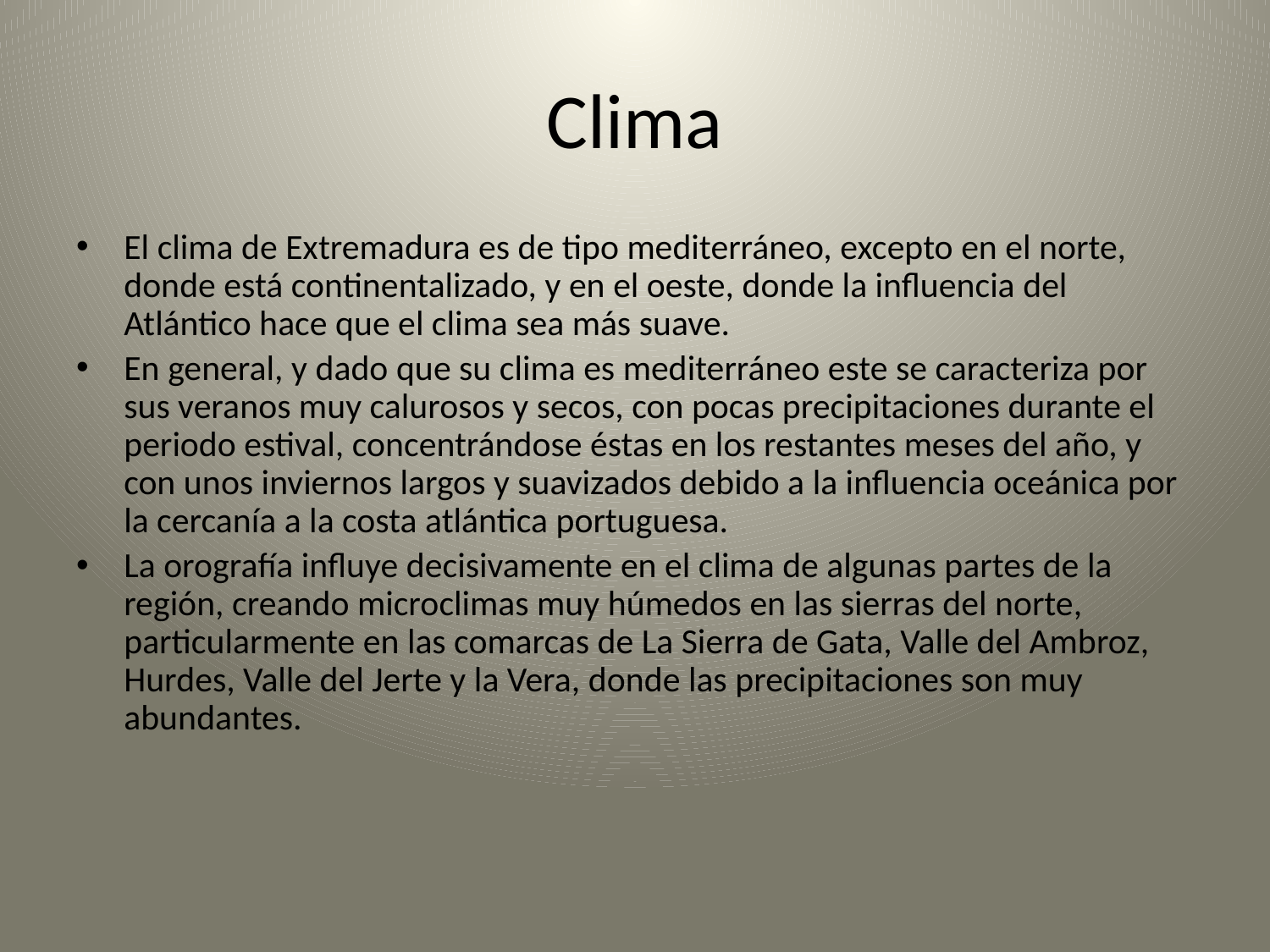

# Clima
El clima de Extremadura es de tipo mediterráneo, excepto en el norte, donde está continentalizado, y en el oeste, donde la influencia del Atlántico hace que el clima sea más suave.
En general, y dado que su clima es mediterráneo este se caracteriza por sus veranos muy calurosos y secos, con pocas precipitaciones durante el periodo estival, concentrándose éstas en los restantes meses del año, y con unos inviernos largos y suavizados debido a la influencia oceánica por la cercanía a la costa atlántica portuguesa.
La orografía influye decisivamente en el clima de algunas partes de la región, creando microclimas muy húmedos en las sierras del norte, particularmente en las comarcas de La Sierra de Gata, Valle del Ambroz, Hurdes, Valle del Jerte y la Vera, donde las precipitaciones son muy abundantes.